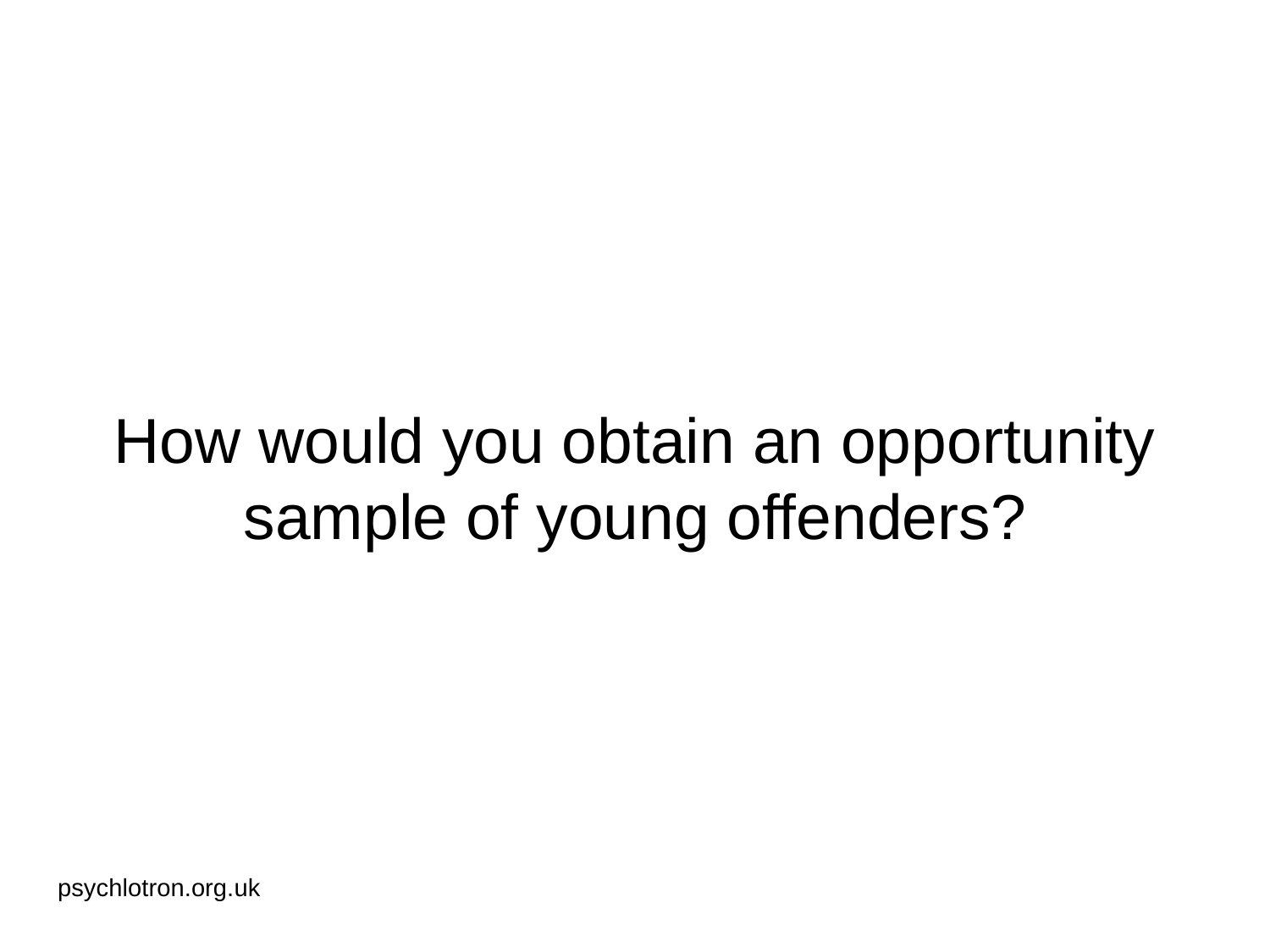

# How would you obtain an opportunity sample of young offenders?